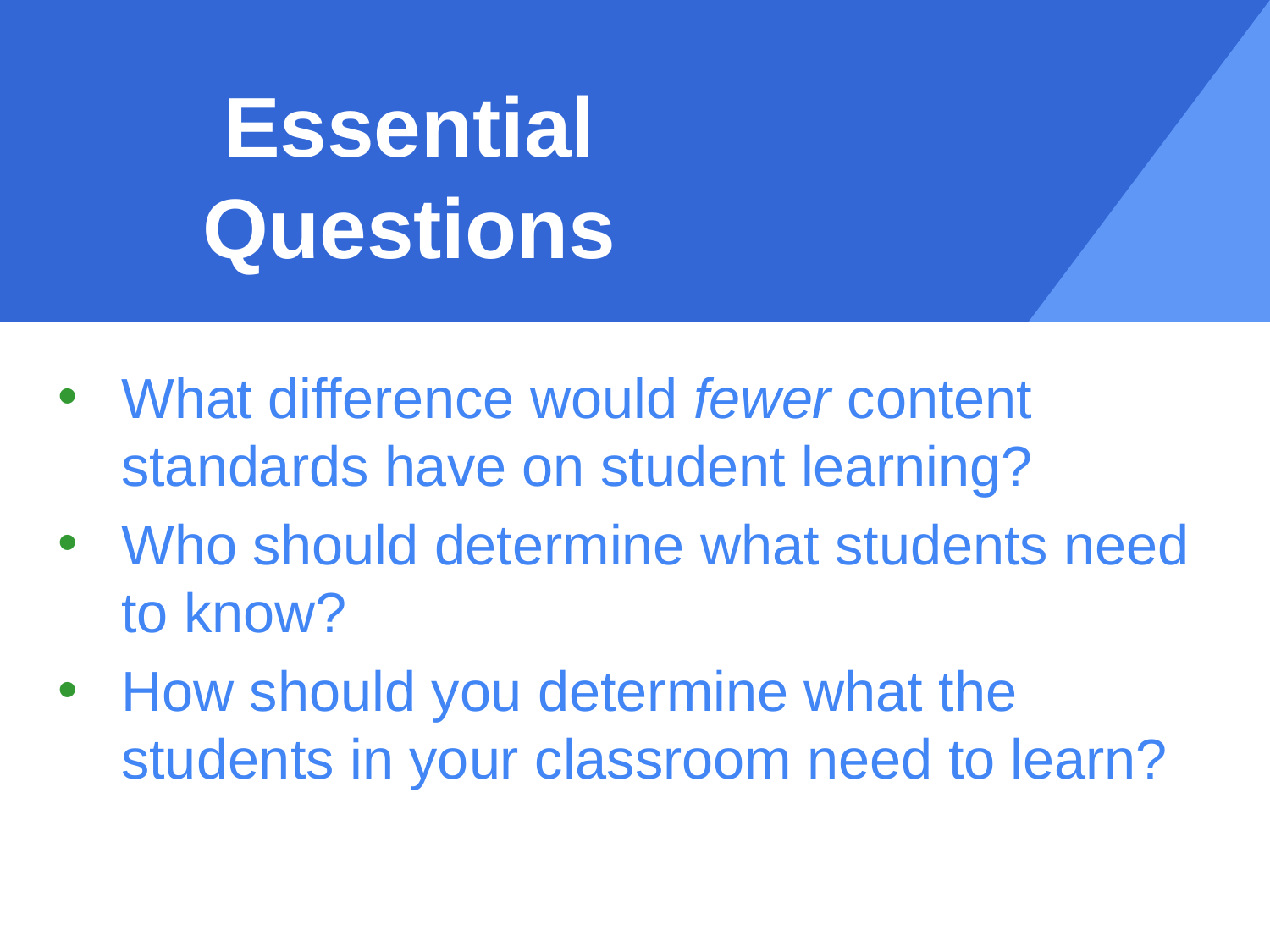

# Essential Questions
What difference would fewer content standards have on student learning?
Who should determine what students need to know?
How should you determine what the students in your classroom need to learn?